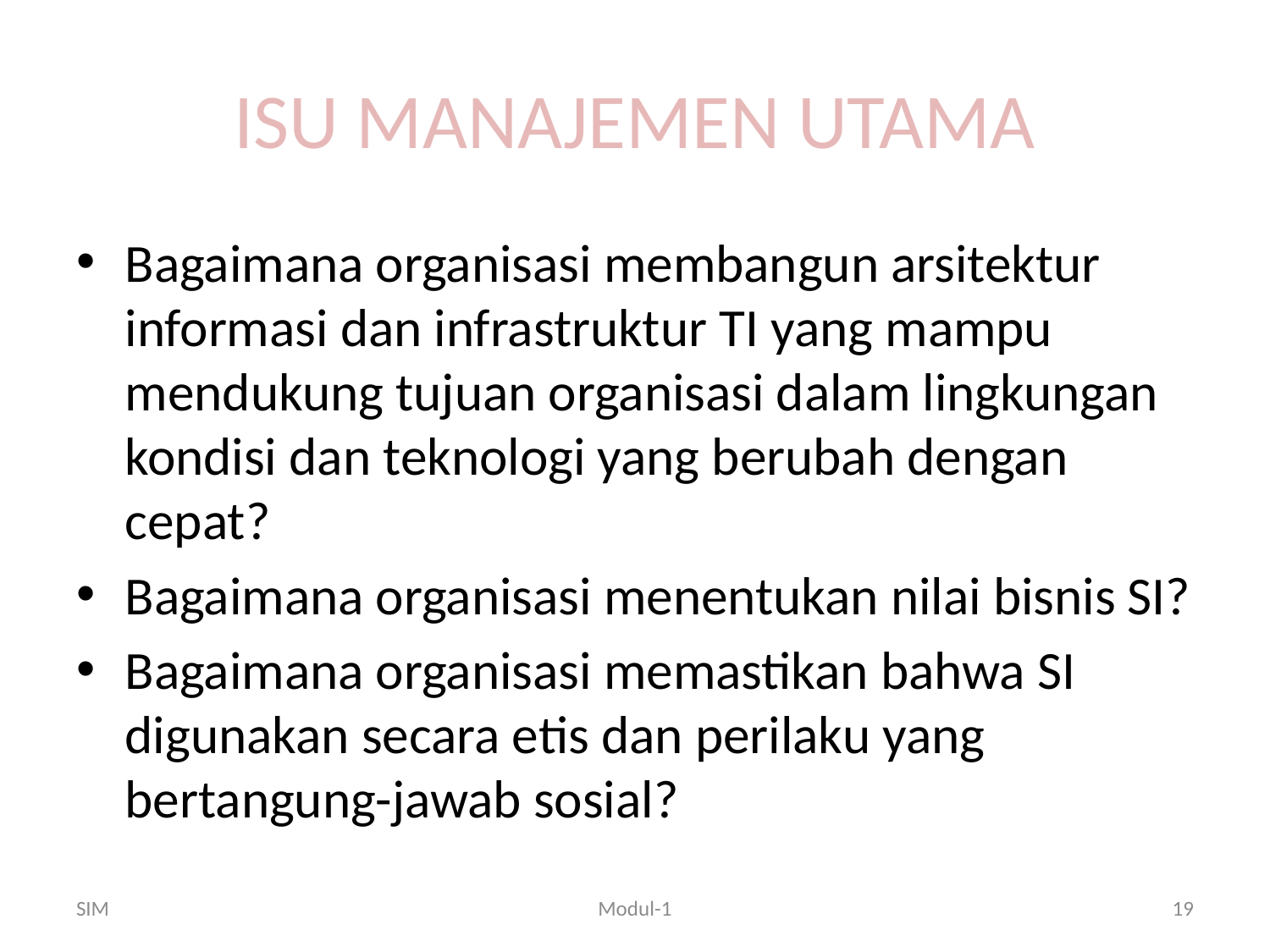

# ISU MANAJEMEN UTAMA
Bagaimana organisasi membangun arsitektur informasi dan infrastruktur TI yang mampu mendukung tujuan organisasi dalam lingkungan kondisi dan teknologi yang berubah dengan cepat?
Bagaimana organisasi menentukan nilai bisnis SI?
Bagaimana organisasi memastikan bahwa SI digunakan secara etis dan perilaku yang bertangung-jawab sosial?
SIM
Modul-1
19